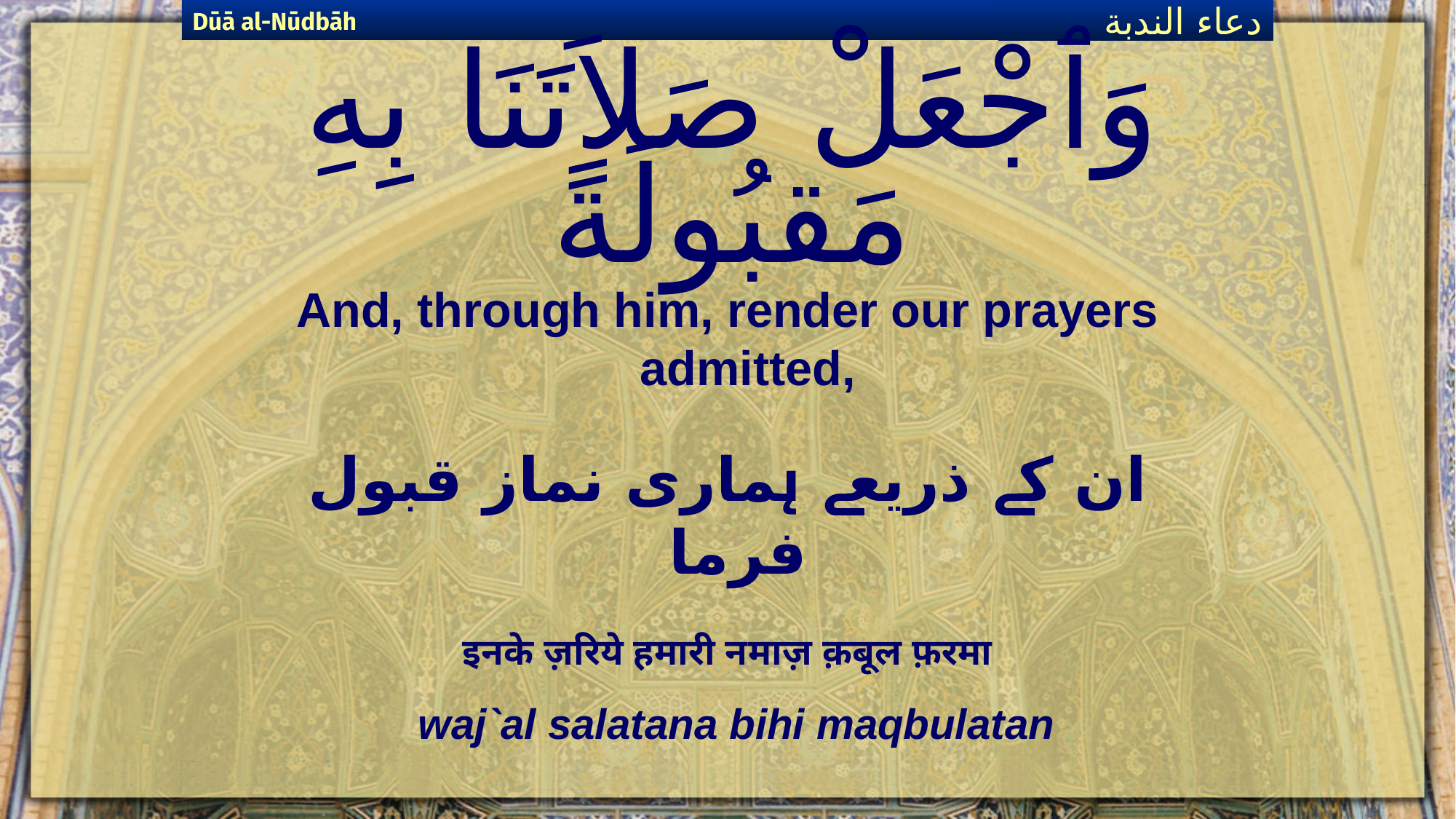

Dūā al-Nūdbāh
دعاء الندبة
# وَٱجْعَلْ صَلاَتَنَا بِهِ مَقبُولَةً
And, through him, render our prayers admitted,
ان کے ذریعے ہماری نماز قبول فرما
इनके ज़रिये हमारी नमाज़ क़बूल फ़रमा
waj`al salatana bihi maqbulatan